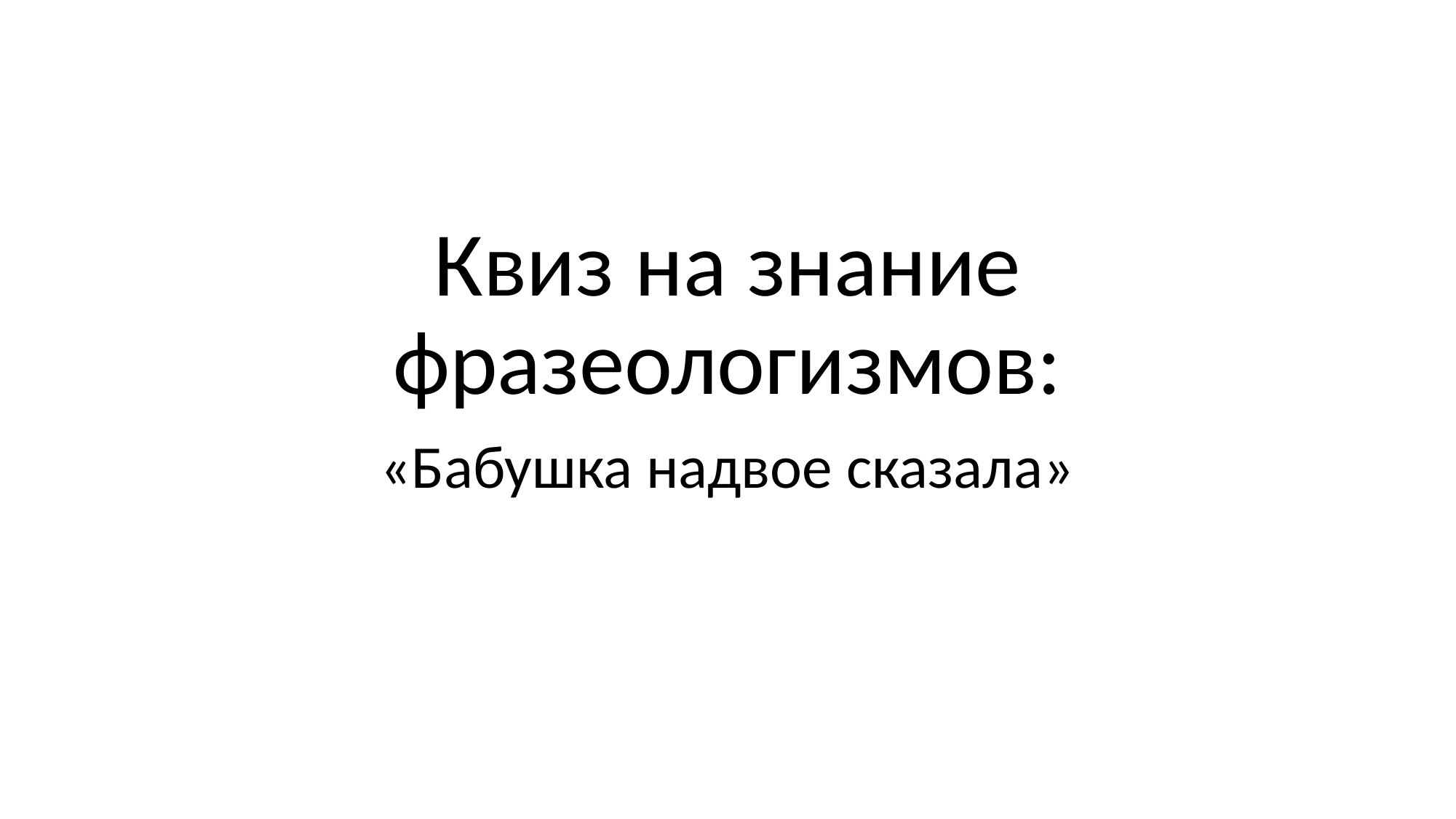

# Квиз на знание фразеологизмов:
«Бабушка надвое сказала»